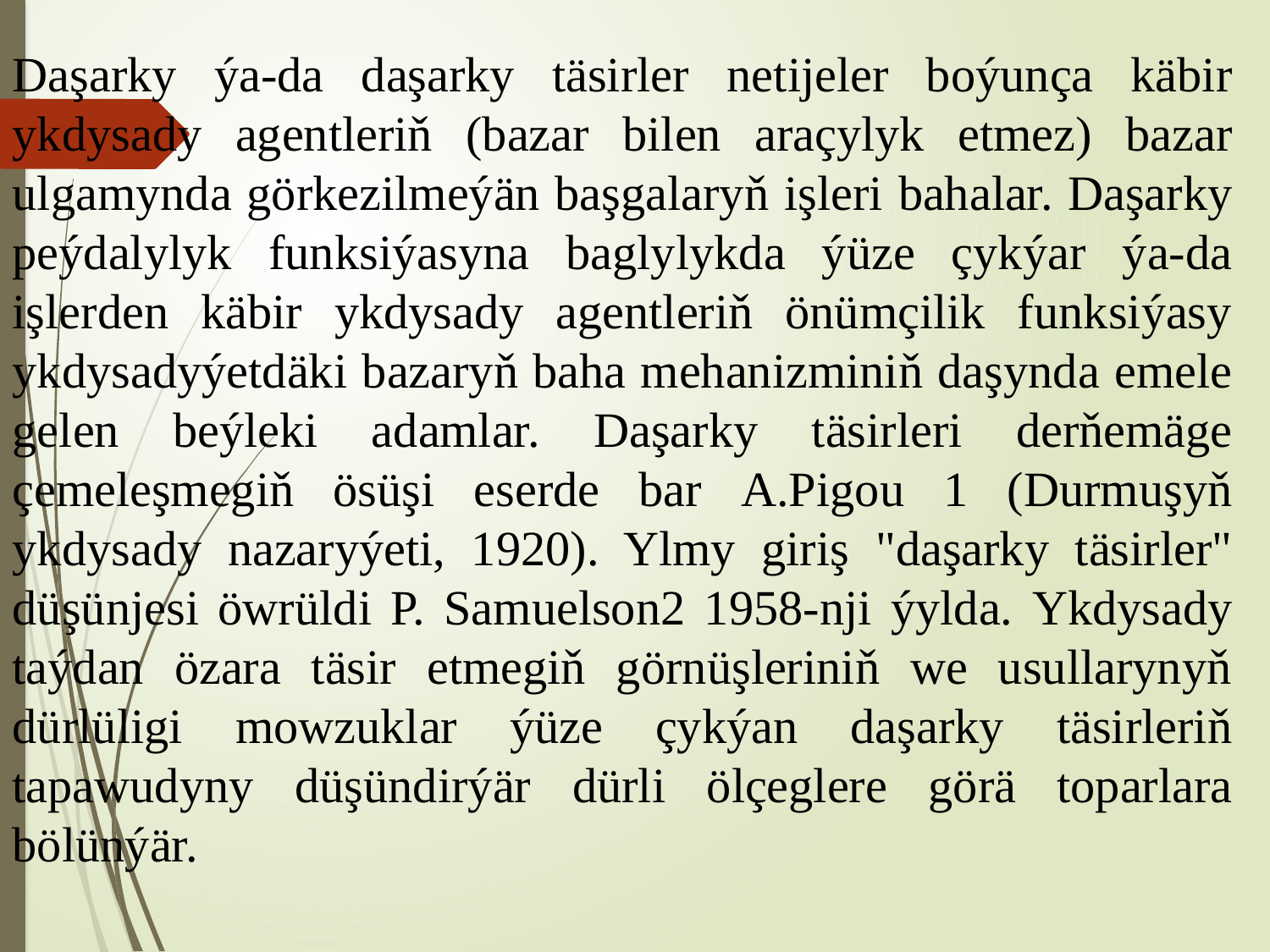

Daşarky ýa-da daşarky täsirler netijeler boýunça käbir ykdysady agentleriň (bazar bilen araçylyk etmez) bazar ulgamynda görkezilmeýän başgalaryň işleri bahalar. Daşarky peýdalylyk funksiýasyna baglylykda ýüze çykýar ýa-da işlerden käbir ykdysady agentleriň önümçilik funksiýasy ykdysadyýetdäki bazaryň baha mehanizminiň daşynda emele gelen beýleki adamlar. Daşarky täsirleri derňemäge çemeleşmegiň ösüşi eserde bar A.Pigou 1 (Durmuşyň ykdysady nazaryýeti, 1920). Ylmy giriş "daşarky täsirler" düşünjesi öwrüldi P. Samuelson2 1958-nji ýylda. Ykdysady taýdan özara täsir etmegiň görnüşleriniň we usullarynyň dürlüligi mowzuklar ýüze çykýan daşarky täsirleriň tapawudyny düşündirýär dürli ölçeglere görä toparlara bölünýär.